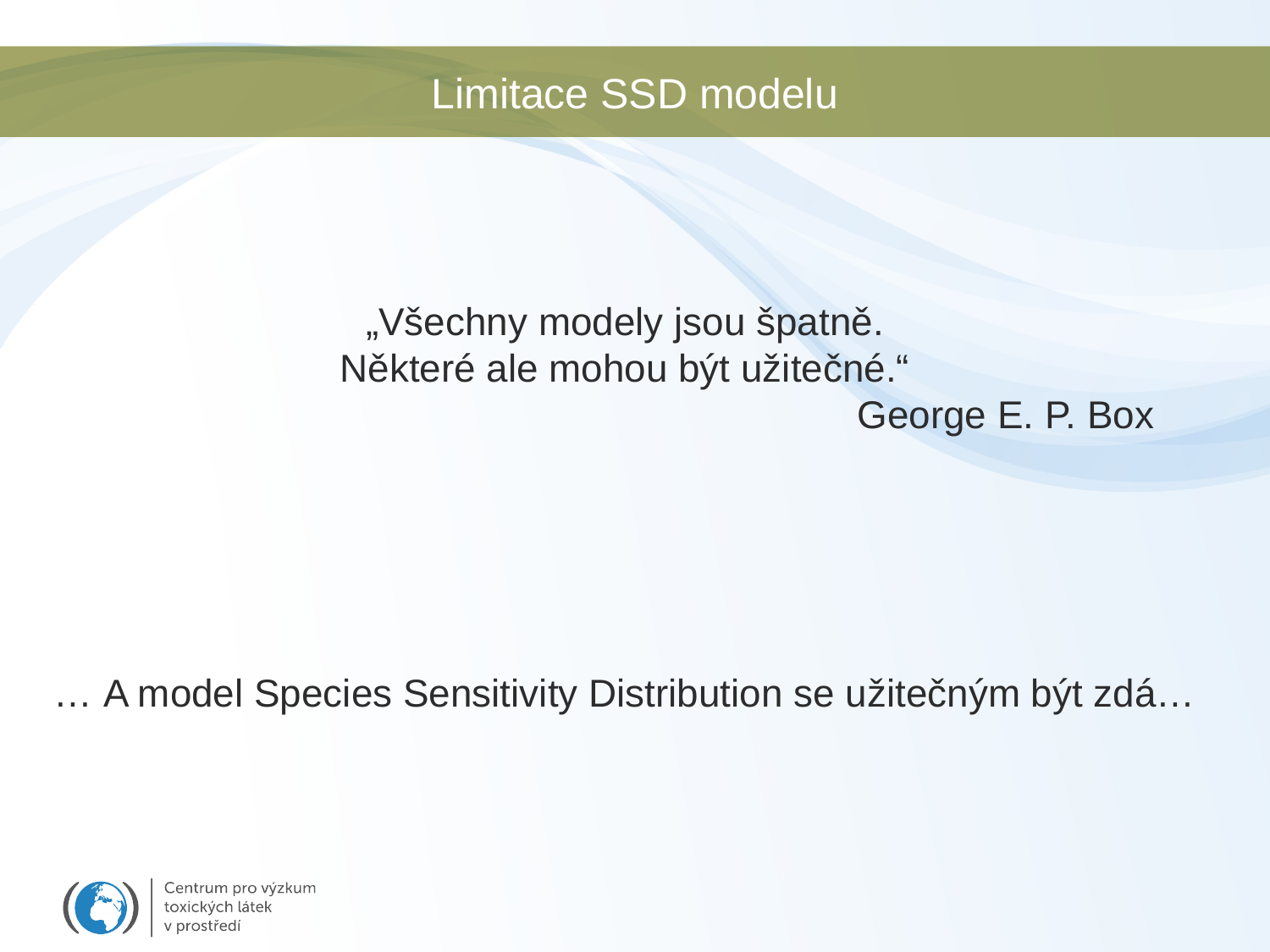

# Limitace SSD modelu

„Všechny modely jsou špatně.
Některé ale mohou být užitečné.“
						George E. P. Box

… A model Species Sensitivity Distribution se užitečným být zdá…